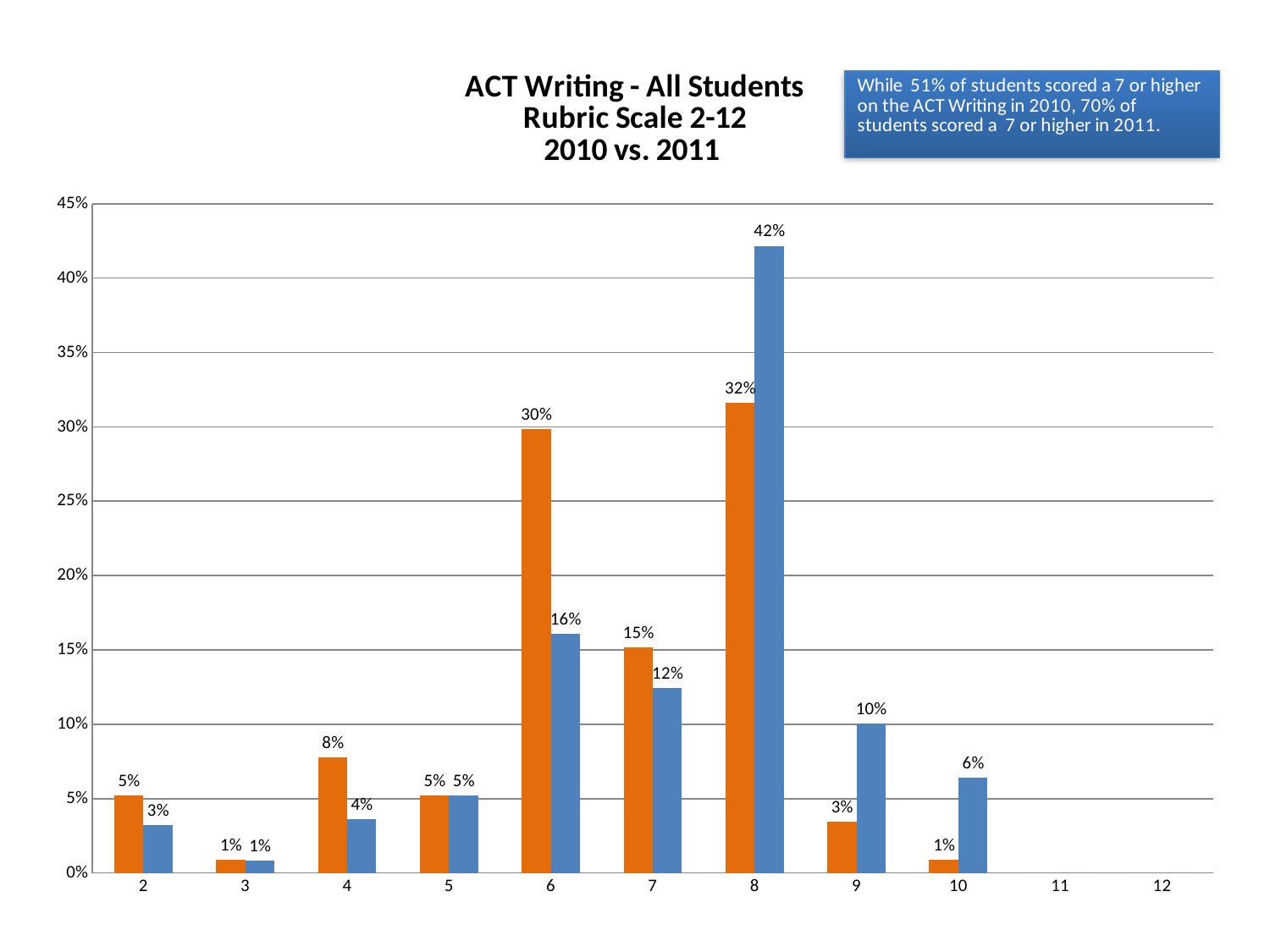

### Chart: ACT Writing - All Students
Rubric Scale 2-12
2010 vs. 2011

| Category | 2010 (231) | 2011 (249) |
|---|---|---|
| 2 | 0.05194805194805195 | 0.0321285140562249 |
| 3 | 0.00865800865800868 | 0.008032128514056224 |
| 4 | 0.07792207792207793 | 0.03614457831325301 |
| 5 | 0.05194805194805195 | 0.05220883534136546 |
| 6 | 0.2987012987012987 | 0.1606425702811245 |
| 7 | 0.15151515151515194 | 0.1244979919678715 |
| 8 | 0.3160173160173163 | 0.4216867469879527 |
| 9 | 0.03463203463203463 | 0.10040160642570282 |
| 10 | 0.00865800865800868 | 0.0642570281124498 |
| 11 | 0.0 | 0.0 |
| 12 | 0.0 | 0.0 |